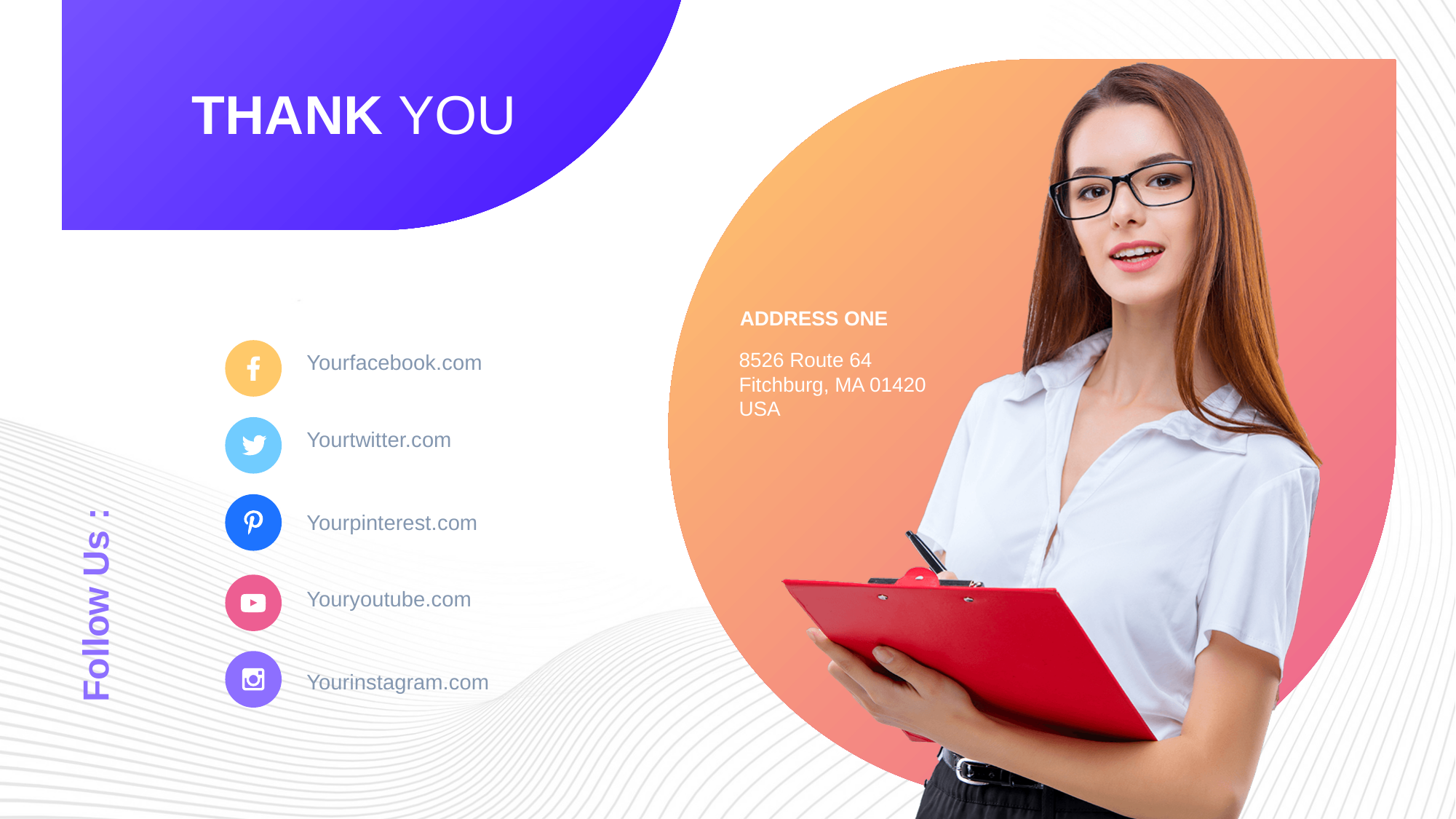

THANK YOU
ADDRESS ONE

Yourfacebook.com

Yourtwitter.com

Yourpinterest.com

Youryoutube.com

Yourinstagram.com
8526 Route 64 
Fitchburg, MA 01420
USA
Follow Us :